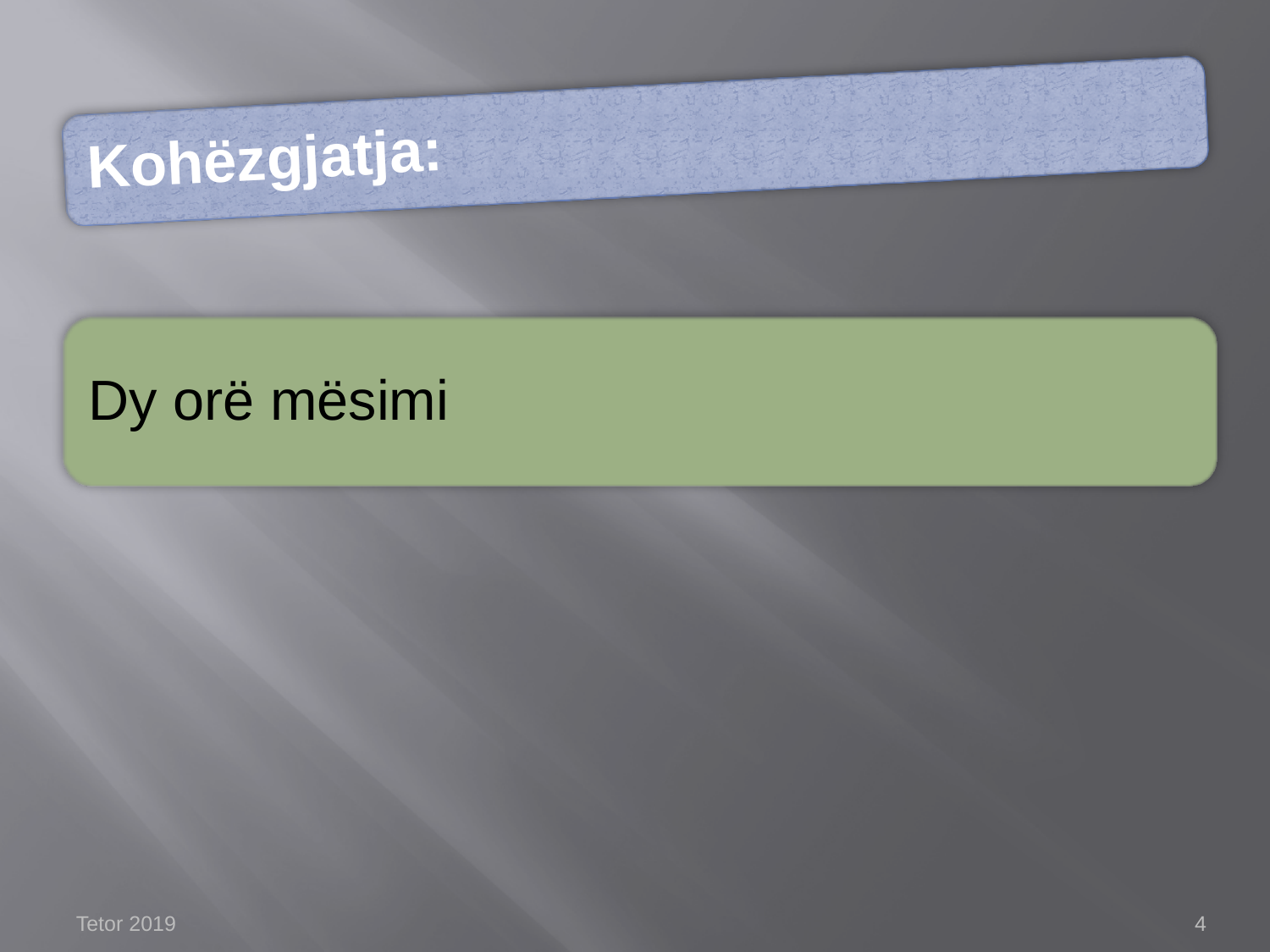

Kohëzgjatja:
Dy orë mësimi
Tetor 2019
4